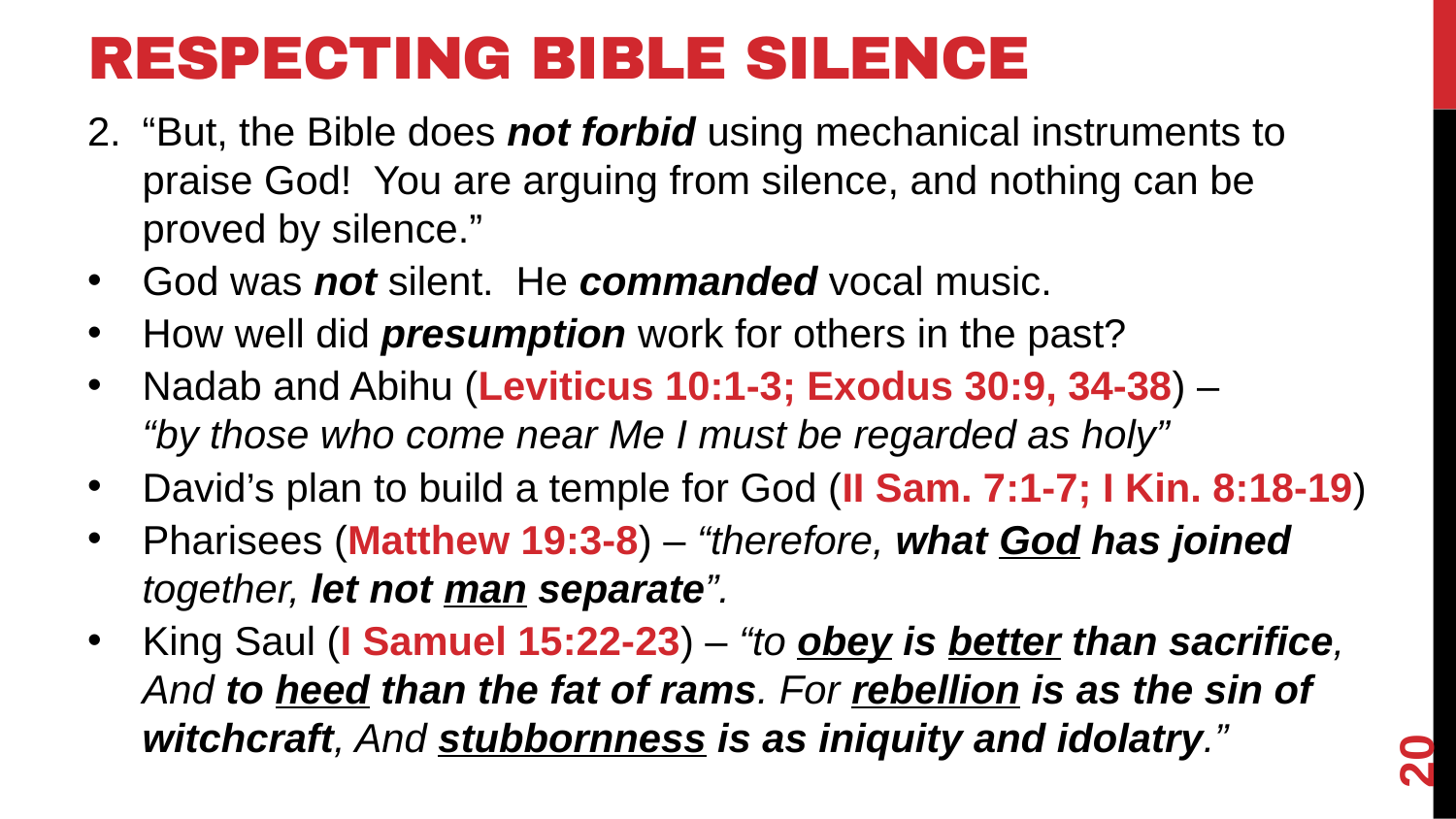

# Respecting Bible Silence
“But, the Bible does not forbid using mechanical instruments to praise God!  You are arguing from silence, and nothing can be proved by silence.”
God was not silent.  He commanded vocal music.
How well did presumption work for others in the past?
Nadab and Abihu (Leviticus 10:1-3; Exodus 30:9, 34-38) –
“by those who come near Me I must be regarded as holy”
David’s plan to build a temple for God (II Sam. 7:1-7; I Kin. 8:18-19)
Pharisees (Matthew 19:3-8) – “therefore, what God has joined together, let not man separate”.
King Saul (I Samuel 15:22-23) – “to obey is better than sacrifice, And to heed than the fat of rams. For rebellion is as the sin of witchcraft, And stubbornness is as iniquity and idolatry.”
20